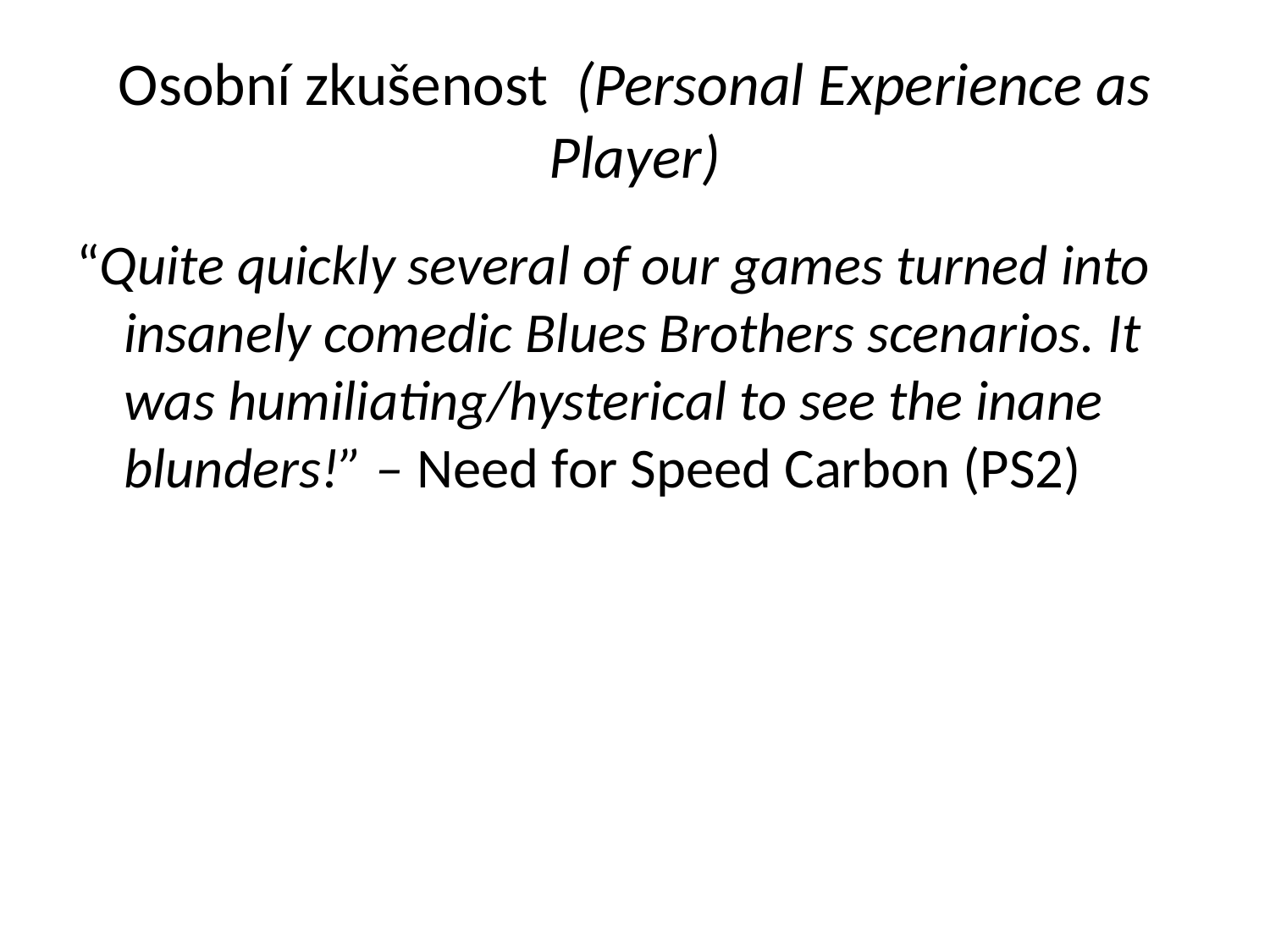

# Osobní zkušenost  (Personal Experience as Player)
“Quite quickly several of our games turned into insanely comedic Blues Brothers scenarios. It was humiliating/hysterical to see the inane blunders!” – Need for Speed Carbon (PS2)